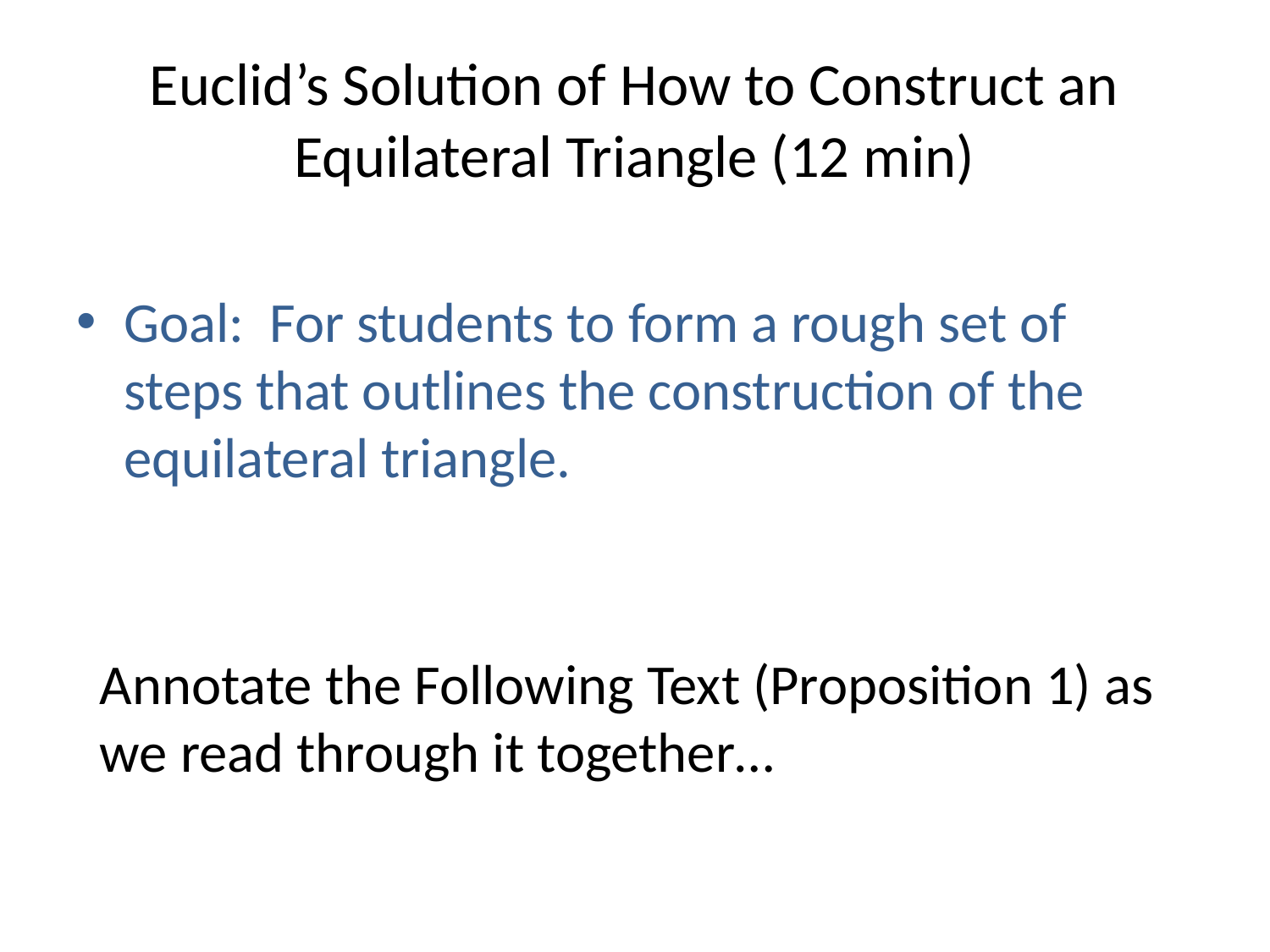

# Euclid’s Solution of How to Construct an Equilateral Triangle (12 min)
Goal:  For students to form a rough set of steps that outlines the construction of the equilateral triangle.
Annotate the Following Text (Proposition 1) as we read through it together…